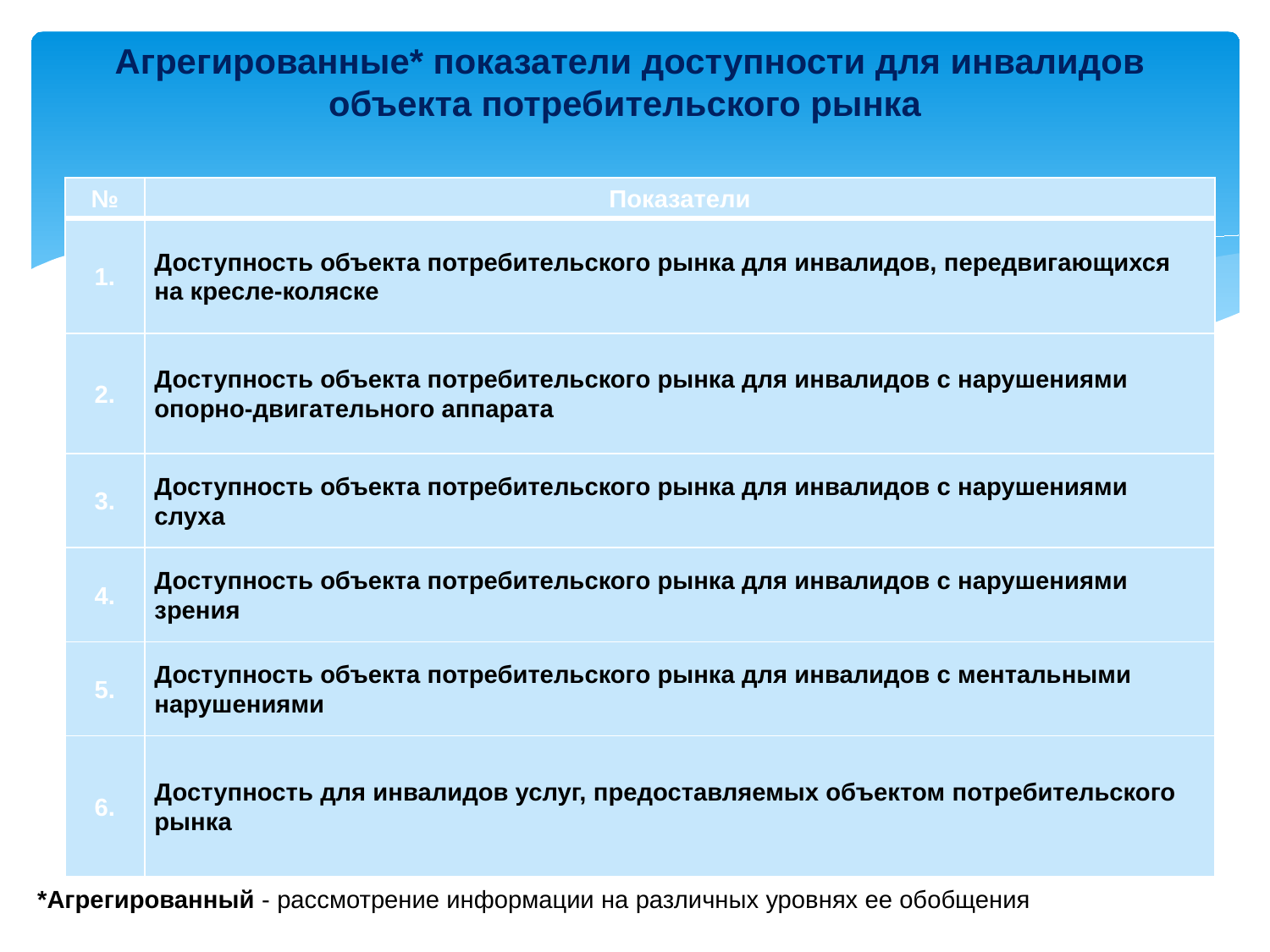

# Агрегированные* показатели доступности для инвалидов объекта потребительского рынка
| № | Показатели |
| --- | --- |
| 1. | Доступность объекта потребительского рынка для инвалидов, передвигающихся на кресле-коляске |
| 2. | Доступность объекта потребительского рынка для инвалидов с нарушениями опорно-двигательного аппарата |
| 3. | Доступность объекта потребительского рынка для инвалидов с нарушениями слуха |
| 4. | Доступность объекта потребительского рынка для инвалидов с нарушениями зрения |
| 5. | Доступность объекта потребительского рынка для инвалидов с ментальными нарушениями |
| 6. | Доступность для инвалидов услуг, предоставляемых объектом потребительского рынка |
*Агрегированный - рассмотрение информации на различных уровнях ее обобщения